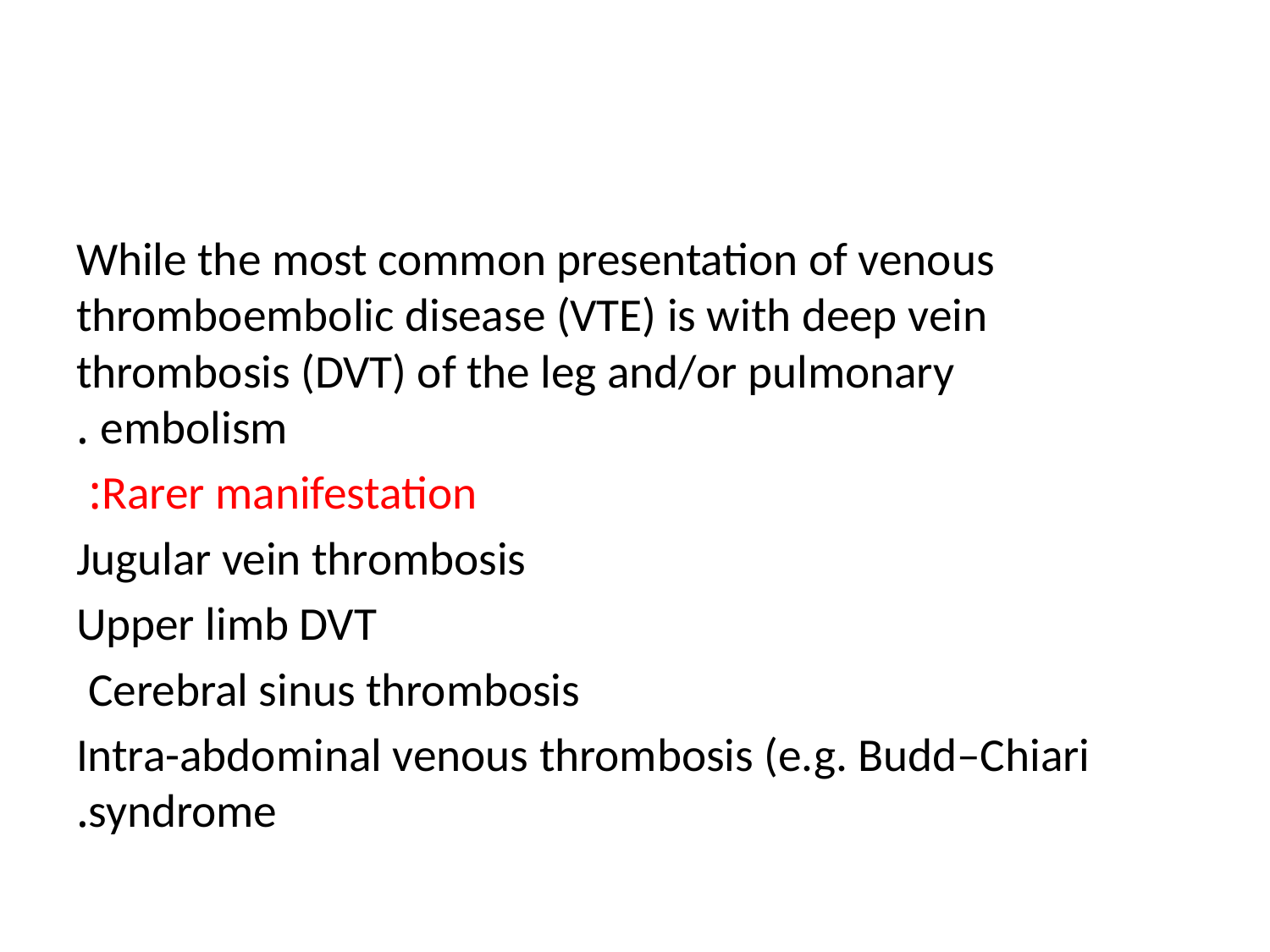

While the most common presentation of venous thromboembolic disease (VTE) is with deep vein thrombosis (DVT) of the leg and/or pulmonary embolism .
Rarer manifestation:
Jugular vein thrombosis
Upper limb DVT
Cerebral sinus thrombosis
Intra-abdominal venous thrombosis (e.g. Budd–Chiari syndrome.